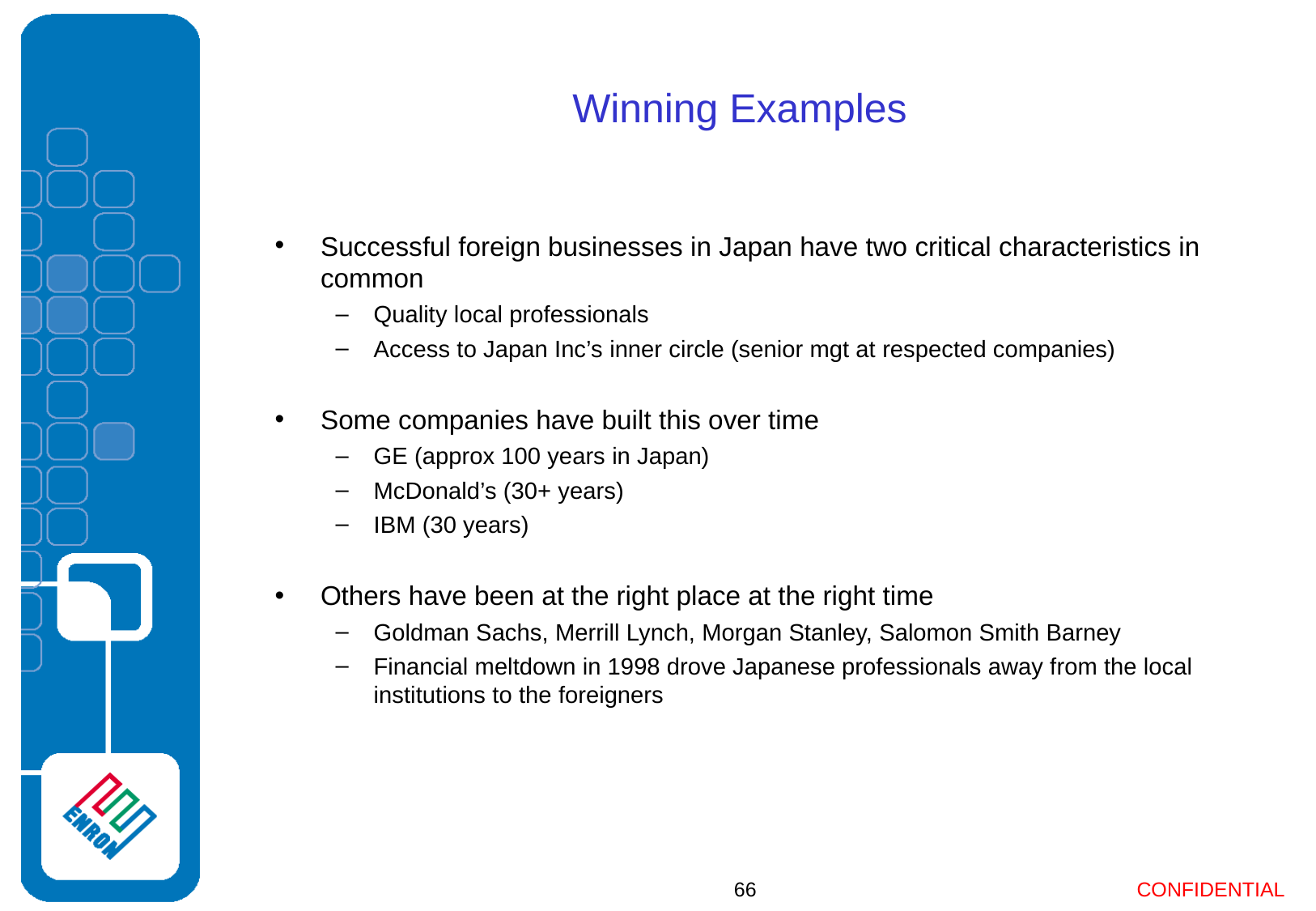

Winning Examples
Successful foreign businesses in Japan have two critical characteristics in common
Quality local professionals
Access to Japan Inc’s inner circle (senior mgt at respected companies)

Some companies have built this over time
GE (approx 100 years in Japan)
McDonald’s (30+ years)
IBM (30 years)

Others have been at the right place at the right time
Goldman Sachs, Merrill Lynch, Morgan Stanley, Salomon Smith Barney
Financial meltdown in 1998 drove Japanese professionals away from the local institutions to the foreigners